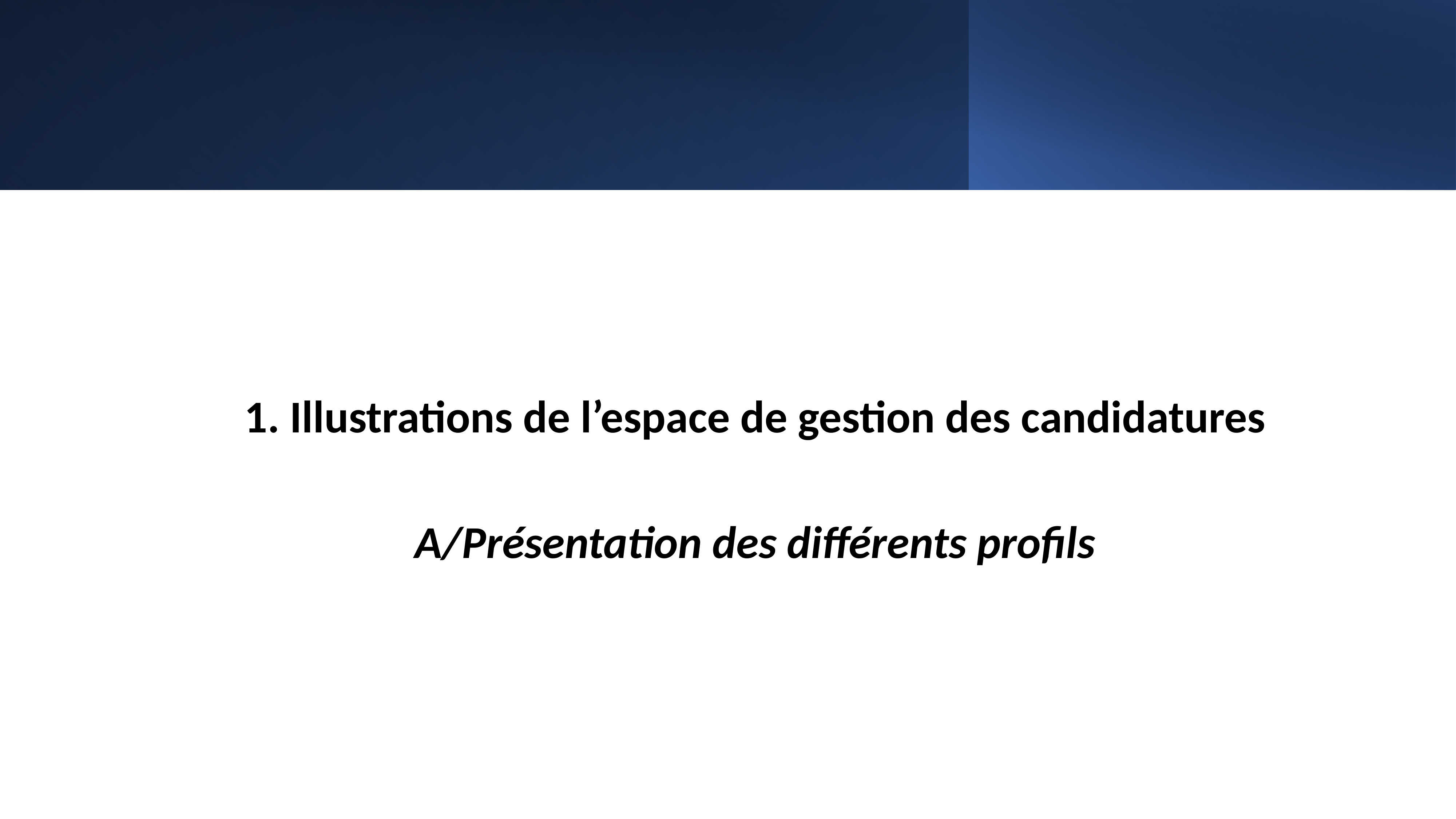

1. Illustrations de l’espace de gestion des candidatures

A/Présentation des différents profils